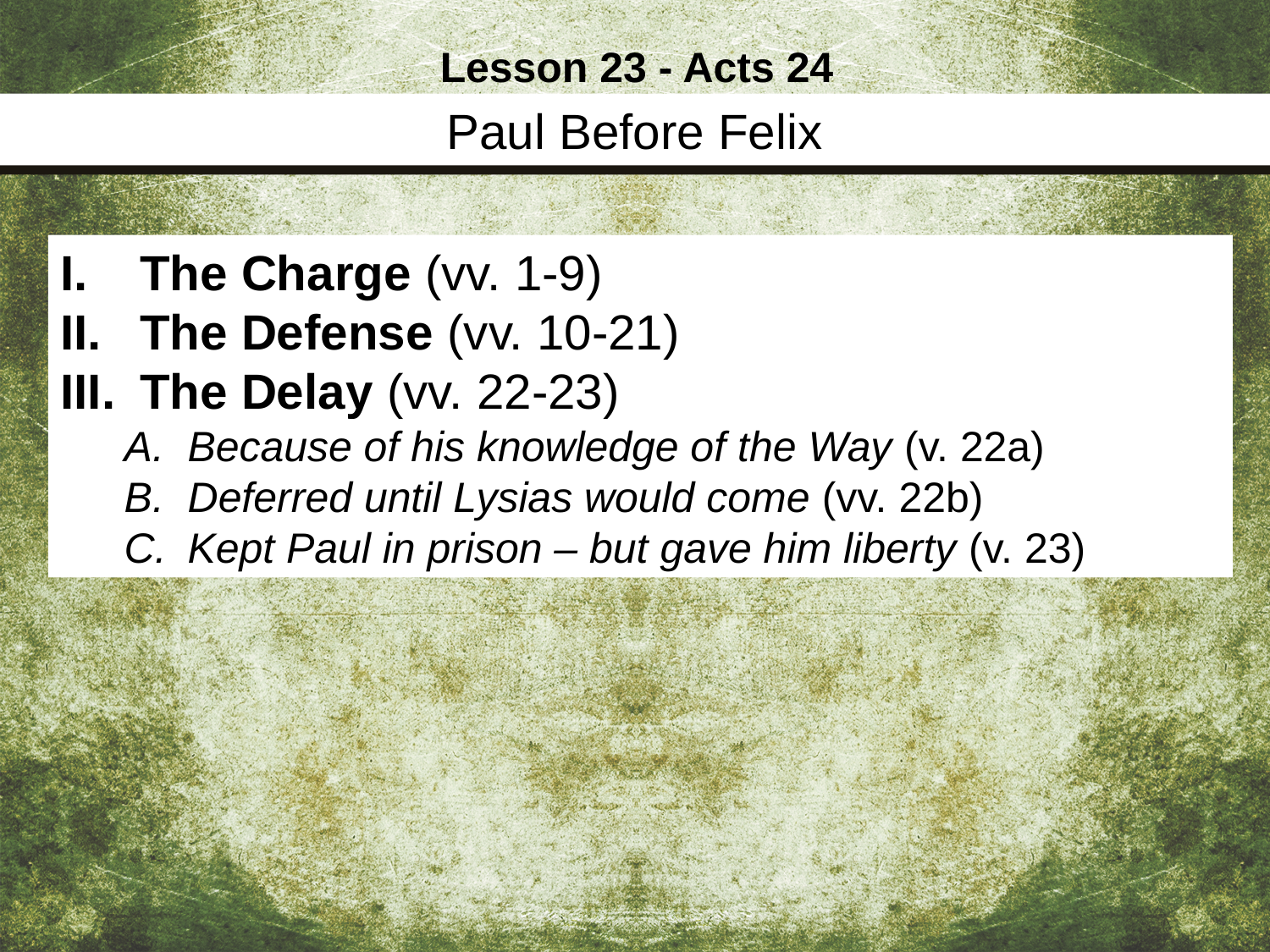

Lesson 23 - Acts 24
Paul Before Felix

The Charge (vv. 1-9)
The Defense (vv. 10-21)
The Delay (vv. 22-23)
Because of his knowledge of the Way (v. 22a)
Deferred until Lysias would come (vv. 22b)
Kept Paul in prison – but gave him liberty (v. 23)